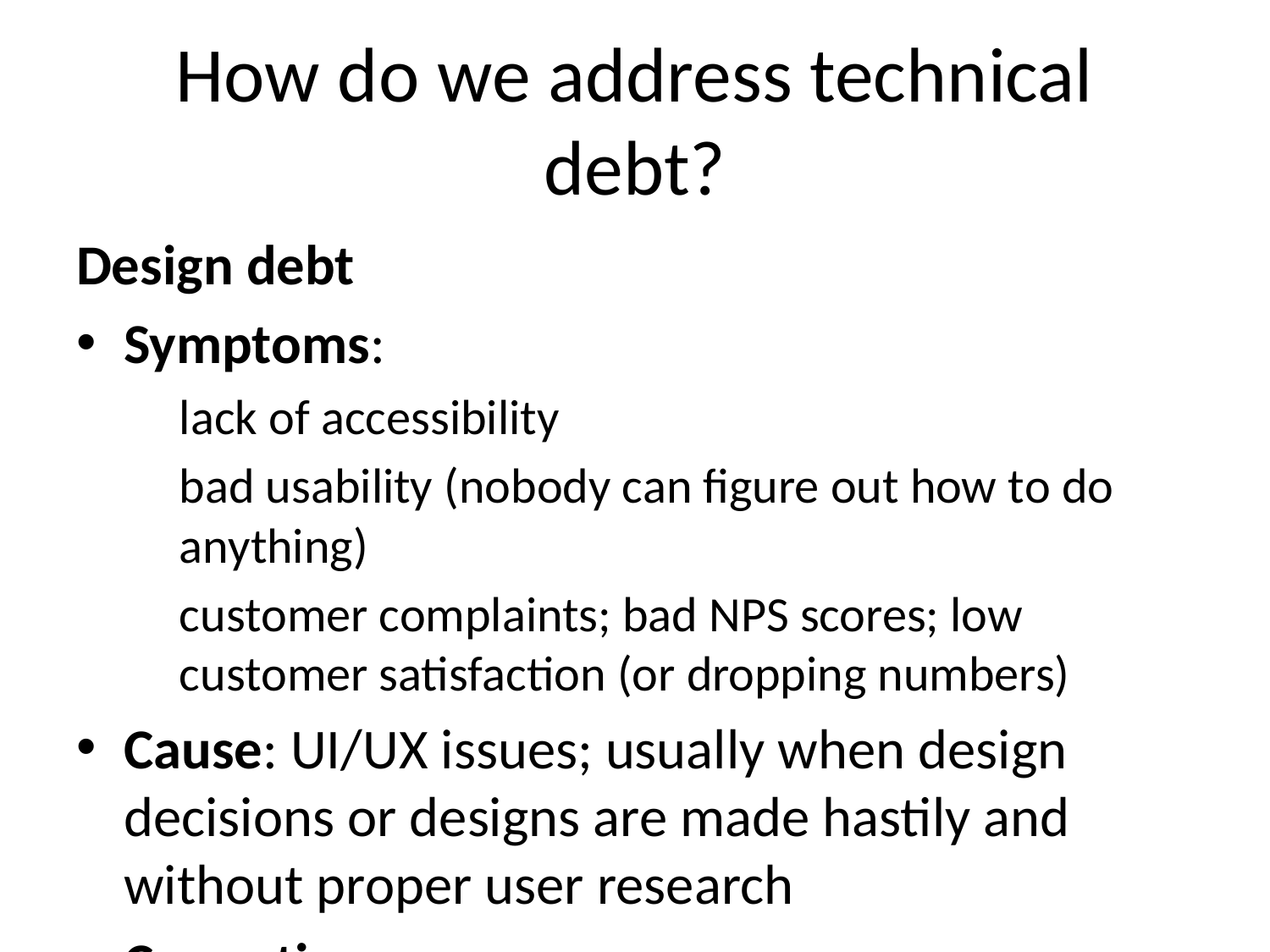

# How do we address technical debt?
Design debt
Symptoms:
lack of accessibility
bad usability (nobody can figure out how to do anything)
customer complaints; bad NPS scores; low customer satisfaction (or dropping numbers)
Cause: UI/UX issues; usually when design decisions or designs are made hastily and without proper user research
Correction:
get some first-hand observation of customers using your product
embrace "eating your own dog food"